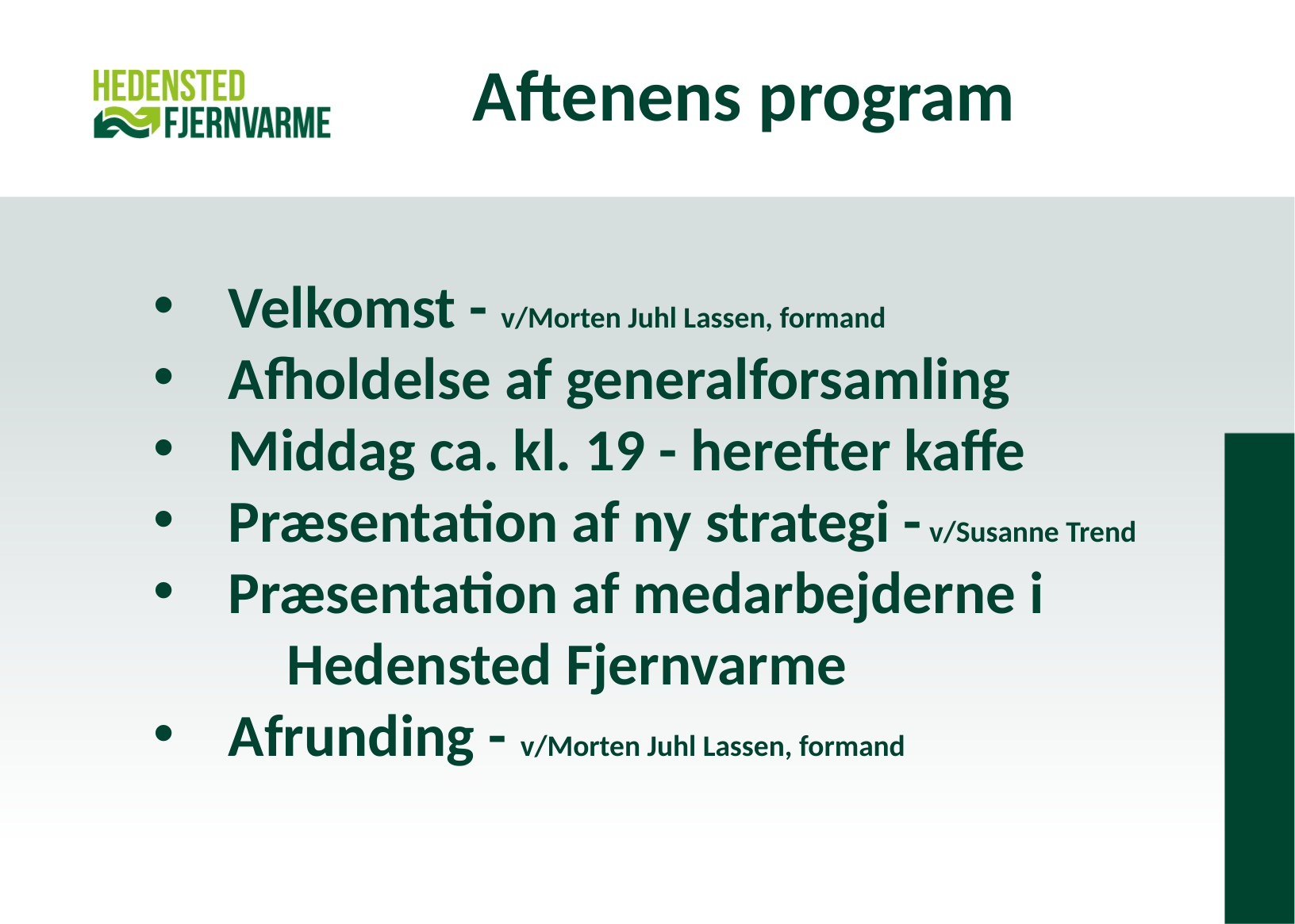

Aftenens program
Velkomst - v/Morten Juhl Lassen, formand
Afholdelse af generalforsamling
Middag ca. kl. 19 - herefter kaffe
Præsentation af ny strategi - v/Susanne Trend
Præsentation af medarbejderne i
	 Hedensted Fjernvarme
Afrunding - v/Morten Juhl Lassen, formand